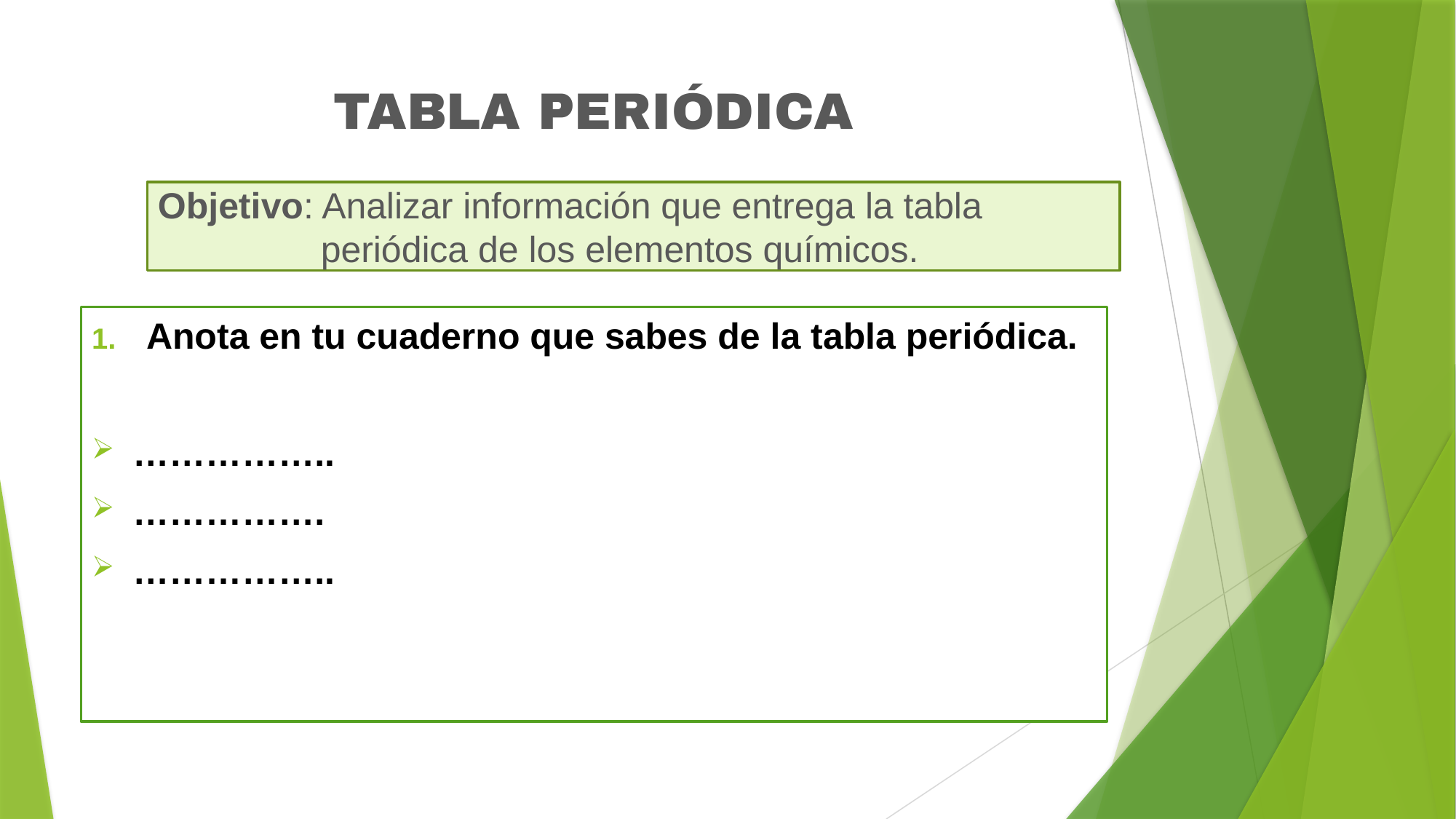

# TABLA PERIÓDICA
Objetivo: Analizar información que entrega la tabla
                periódica de los elementos químicos.
Anota en tu cuaderno que sabes de la tabla periódica.

……………..
…………….
……………..